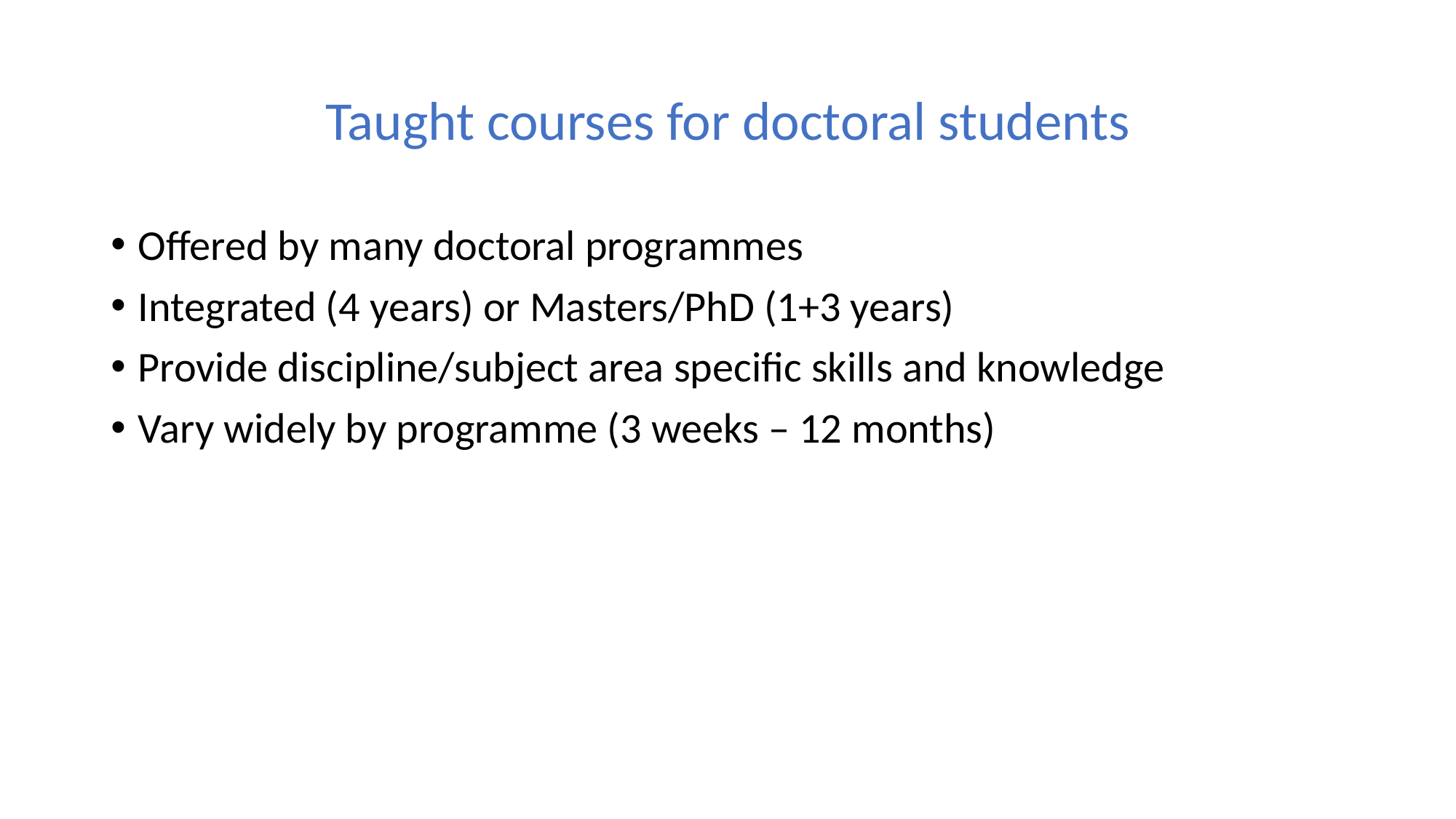

# Taught courses for doctoral students
Offered by many doctoral programmes
Integrated (4 years) or Masters/PhD (1+3 years)
Provide discipline/subject area specific skills and knowledge
Vary widely by programme (3 weeks – 12 months)